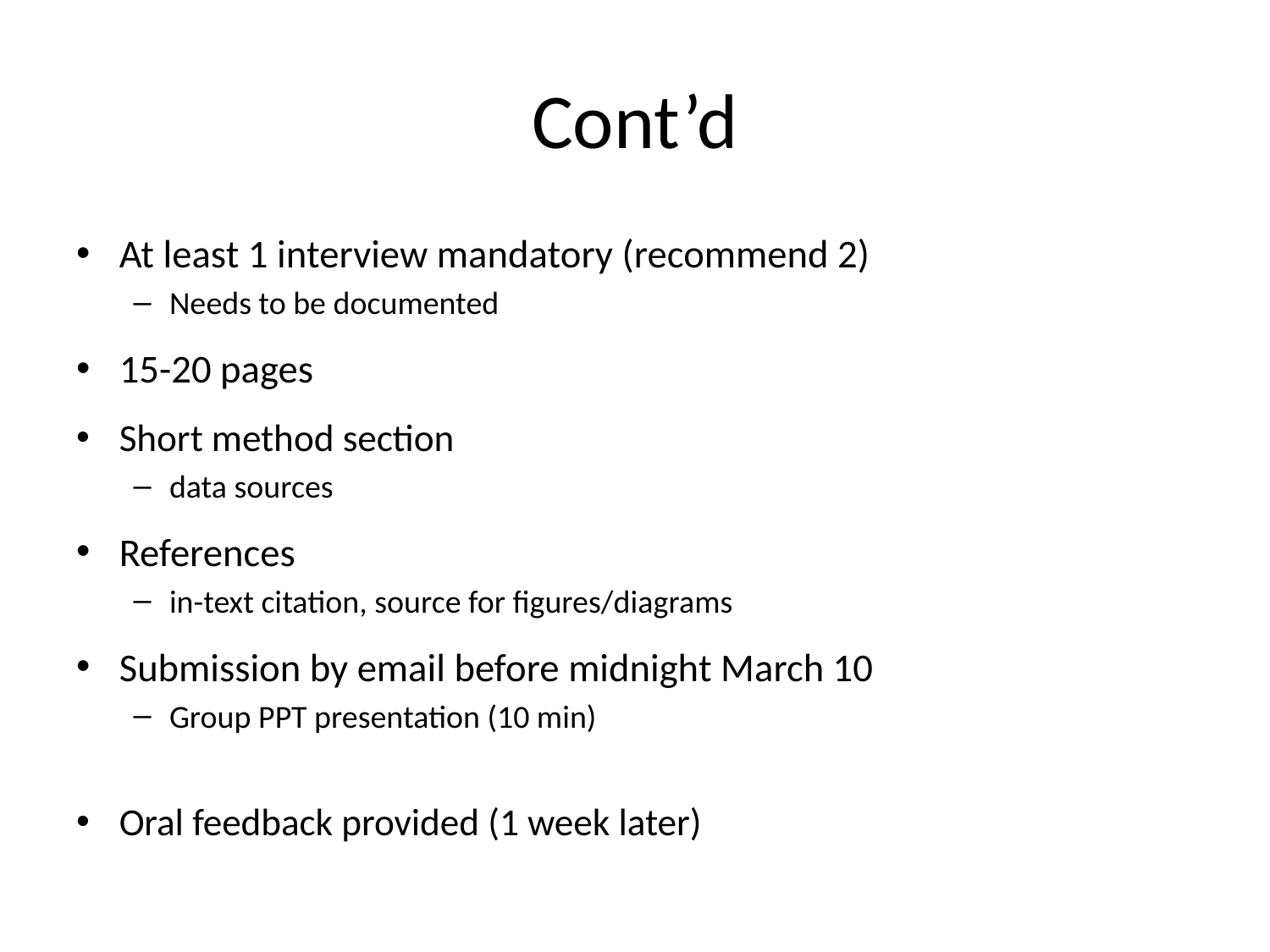

# Cont’d
At least 1 interview mandatory (recommend 2)
Needs to be documented
15-20 pages
Short method section
data sources
References
in-text citation, source for figures/diagrams
Submission by email before midnight March 10
Group PPT presentation (10 min)

Oral feedback provided (1 week later)